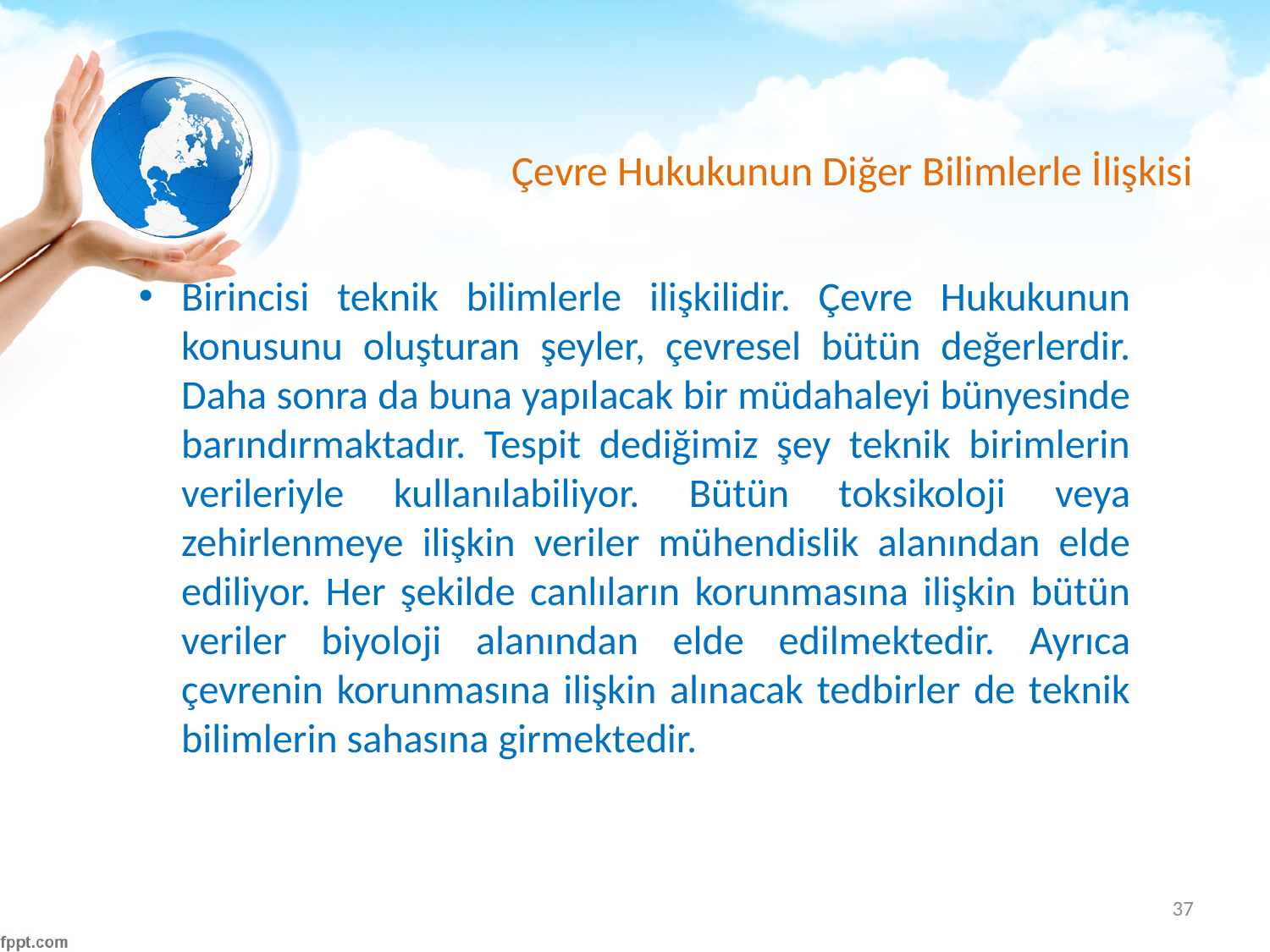

# Çevre Hukukunun Diğer Bilimlerle İlişkisi
Birincisi teknik bilimlerle ilişkilidir. Çevre Hukukunun konusunu oluşturan şeyler, çevresel bütün değerlerdir. Daha sonra da buna yapılacak bir müdahaleyi bünyesinde barındırmaktadır. Tespit dediğimiz şey teknik birimlerin verileriyle kullanılabiliyor. Bütün toksikoloji veya zehirlenmeye ilişkin veriler mühendislik alanından elde ediliyor. Her şekilde canlıların korunmasına ilişkin bütün veriler biyoloji alanından elde edilmektedir. Ayrıca çevrenin korunmasına ilişkin alınacak tedbirler de teknik bilimlerin sahasına girmektedir.
37